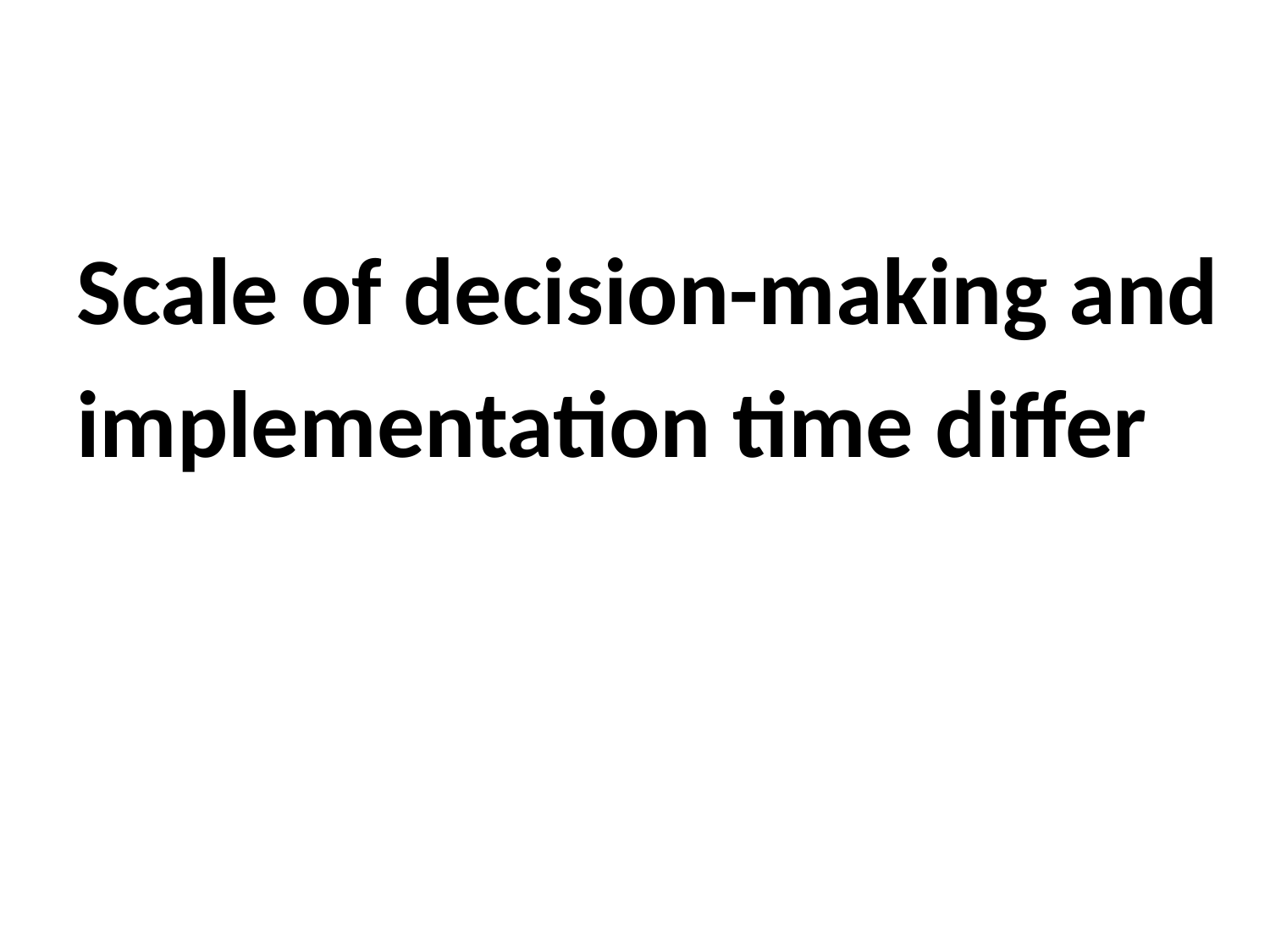

#
Scale of decision-making and
implementation time differ